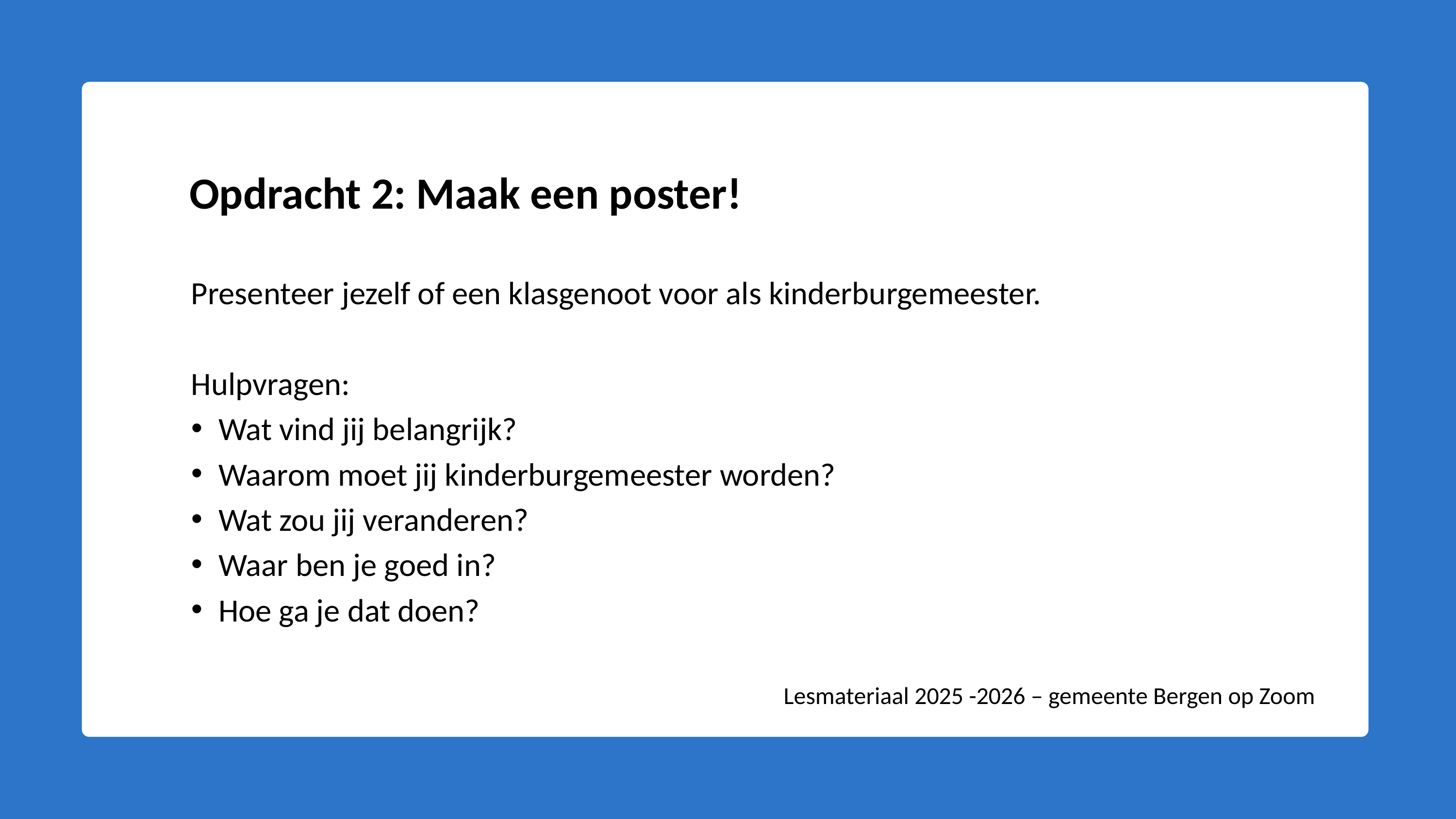

Opdracht 2: Maak een poster!

Presenteer jezelf of een klasgenoot voor als kinderburgemeester.

Hulpvragen:
Wat vind jij belangrijk?
Waarom moet jij kinderburgemeester worden?
Wat zou jij veranderen?
Waar ben je goed in?
Hoe ga je dat doen?

Lesmateriaal 2025 -2026 – gemeente Bergen op Zoom